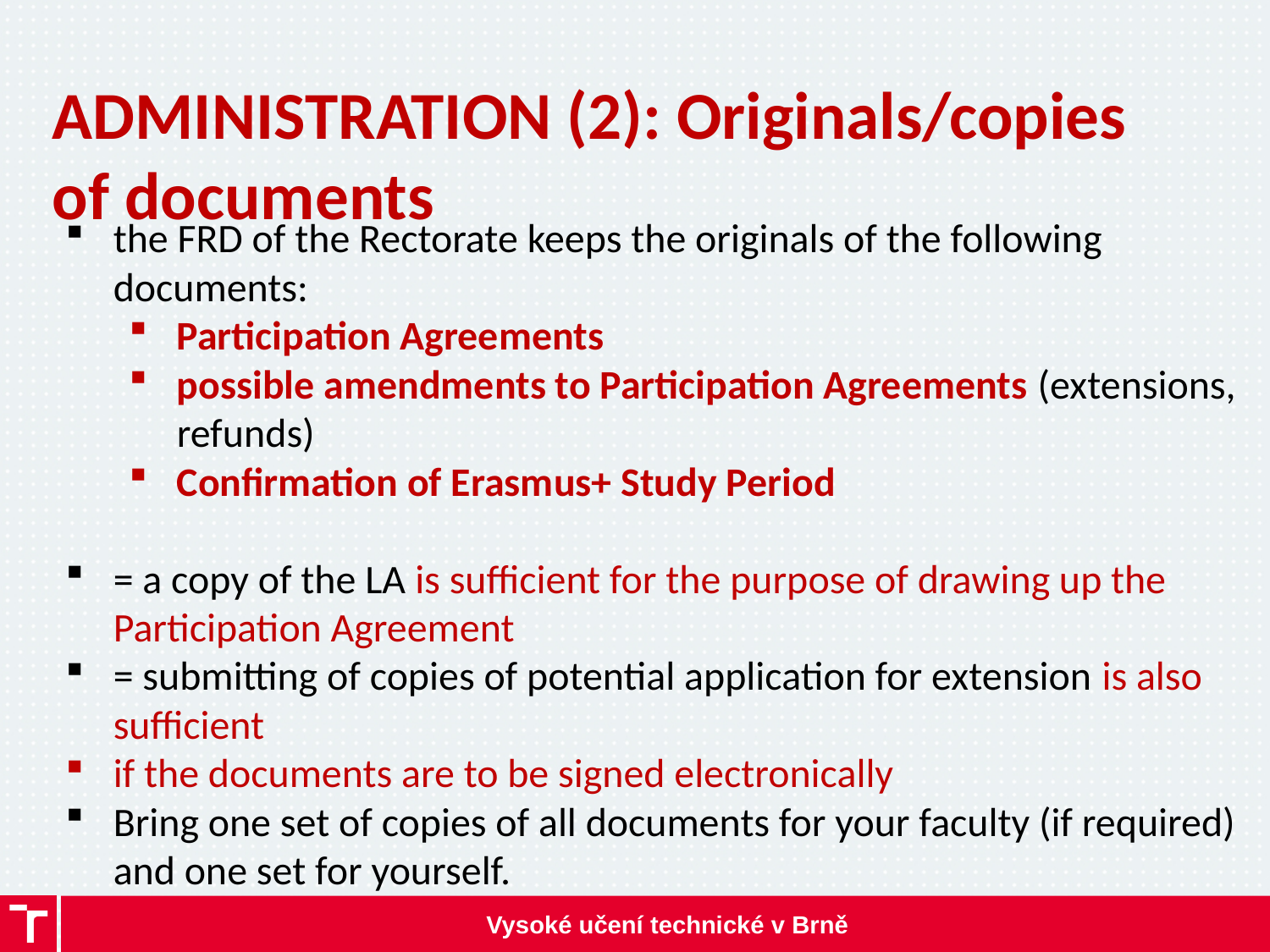

ADMINISTRATION (2): Originals/copies of documents
the FRD of the Rectorate keeps the originals of the following documents:
Participation Agreements
possible amendments to Participation Agreements (extensions, refunds)
Confirmation of Erasmus+ Study Period

= a copy of the LA is sufficient for the purpose of drawing up the Participation Agreement
= submitting of copies of potential application for extension is also sufficient
if the documents are to be signed electronically
Bring one set of copies of all documents for your faculty (if required) and one set for yourself.